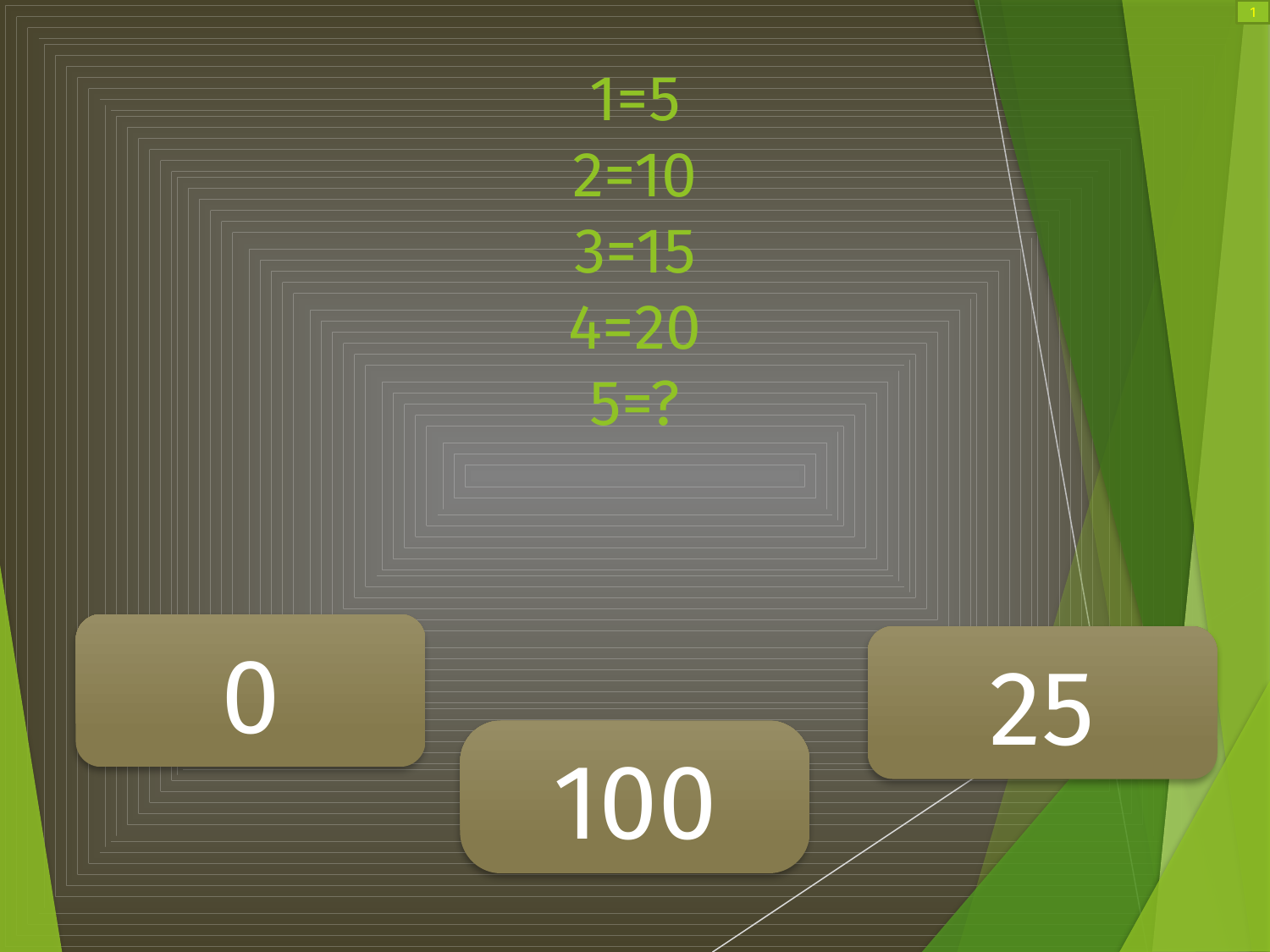

1
# 1=5 2=10 3=15 4=20 5=?
0
25
100